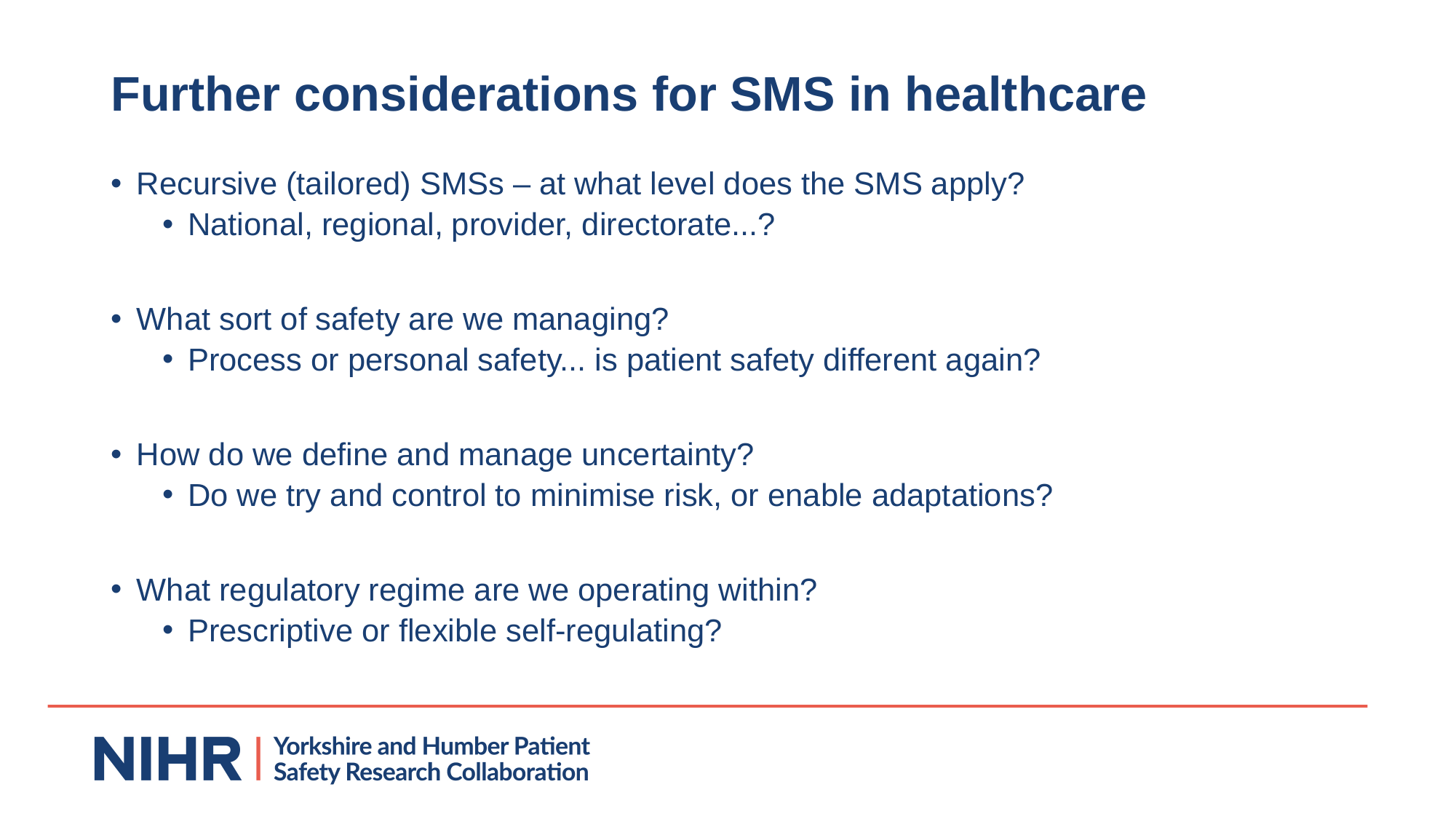

# Further considerations for SMS in healthcare
Recursive (tailored) SMSs – at what level does the SMS apply?
National, regional, provider, directorate...?

What sort of safety are we managing?
Process or personal safety... is patient safety different again?

How do we define and manage uncertainty?
Do we try and control to minimise risk, or enable adaptations?

What regulatory regime are we operating within?
Prescriptive or flexible self-regulating?